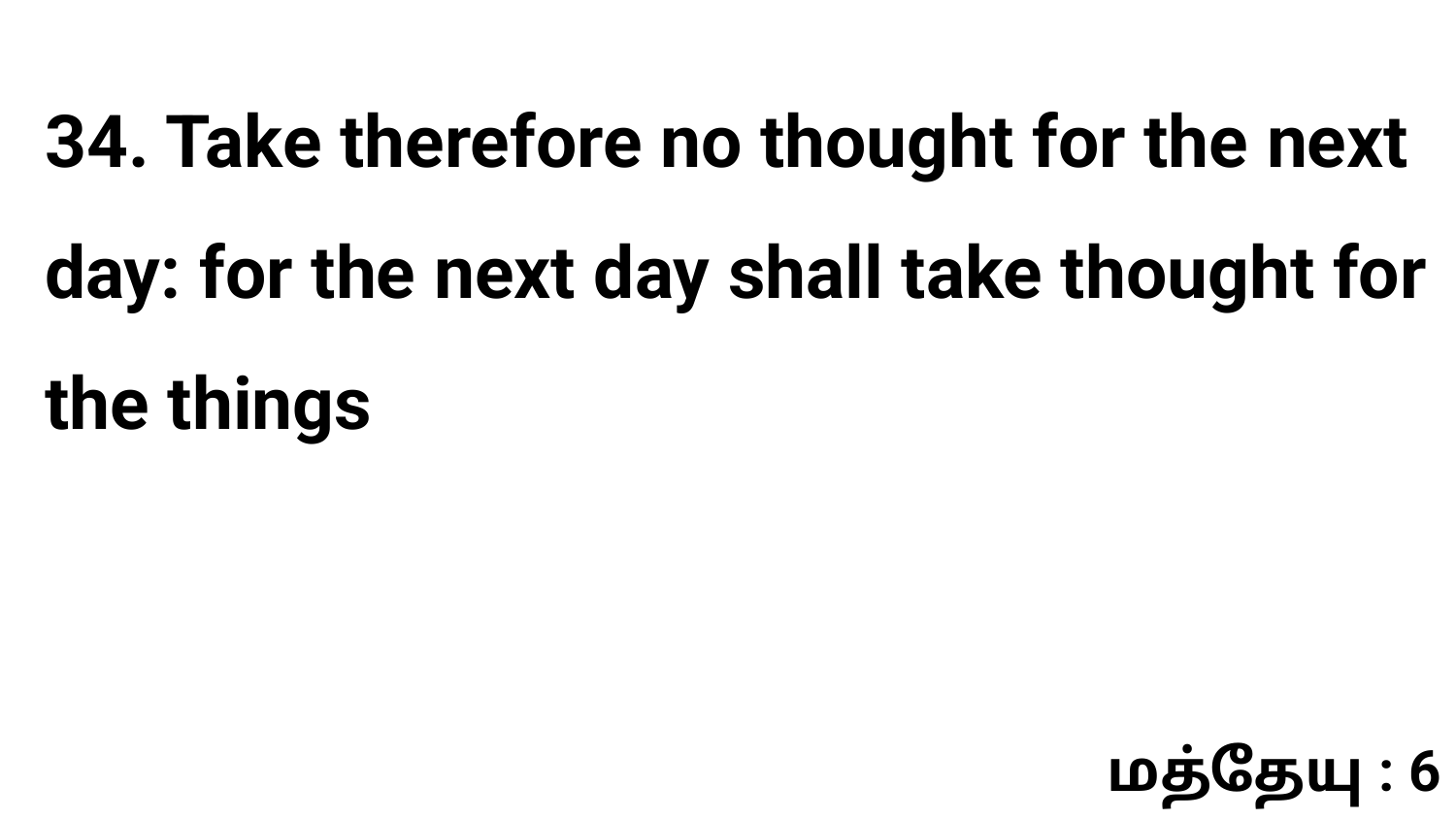

34. Take therefore no thought for the next day: for the next day shall take thought for the things
மத்தேயு : 6